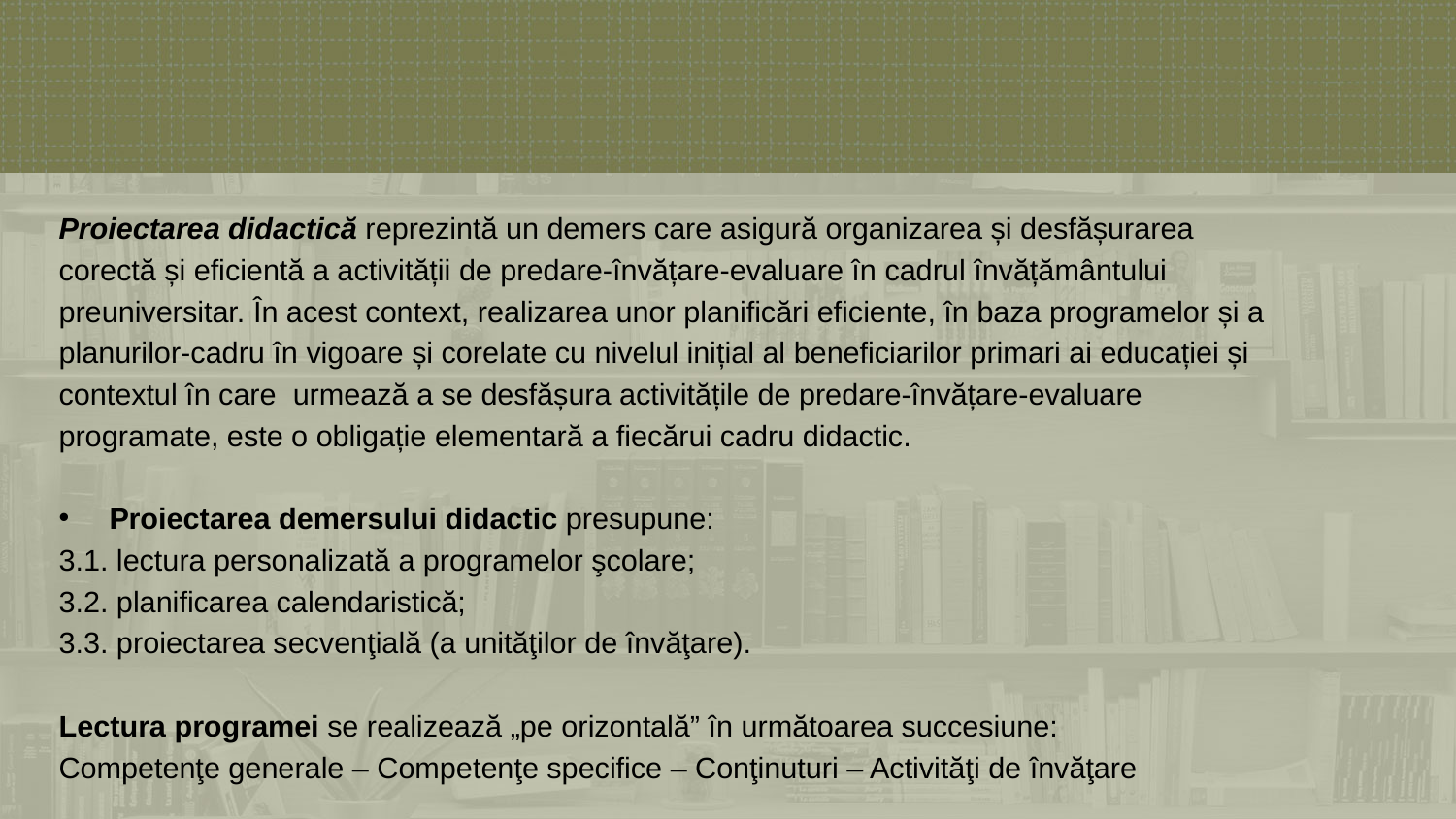

Proiectarea didactică reprezintă un demers care asigură organizarea și desfășurarea
corectă și eficientă a activității de predare-învățare-evaluare în cadrul învățământului
preuniversitar. În acest context, realizarea unor planificări eficiente, în baza programelor și a
planurilor-cadru în vigoare și corelate cu nivelul inițial al beneficiarilor primari ai educației și
contextul în care  urmează a se desfășura activitățile de predare-învățare-evaluare
programate, este o obligație elementară a fiecărui cadru didactic.

Proiectarea demersului didactic presupune:
3.1. lectura personalizată a programelor şcolare;
3.2. planificarea calendaristică;
3.3. proiectarea secvenţială (a unităţilor de învăţare).

Lectura programei se realizează „pe orizontală” în următoarea succesiune:
Competenţe generale – Competenţe specifice – Conţinuturi – Activităţi de învăţare